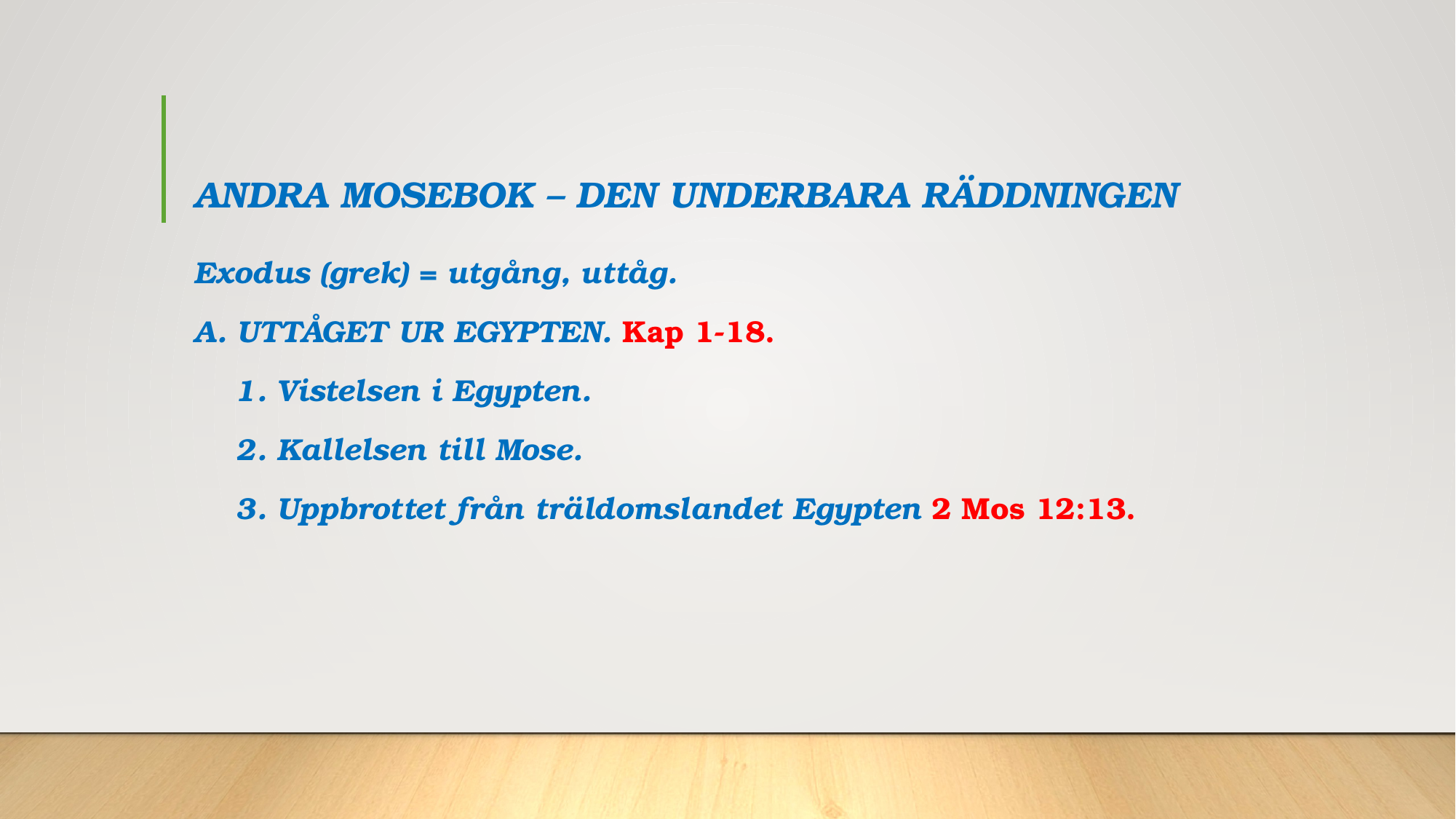

# ANDRA MOSEBOK – DEN UNDERBARA RÄDDNINGEN
Exodus (grek) = utgång, uttåg.
A. UTTÅGET UR EGYPTEN. Kap 1-18.
    1. Vistelsen i Egypten.
    2. Kallelsen till Mose.
    3. Uppbrottet från träldomslandet Egypten 2 Mos 12:13.